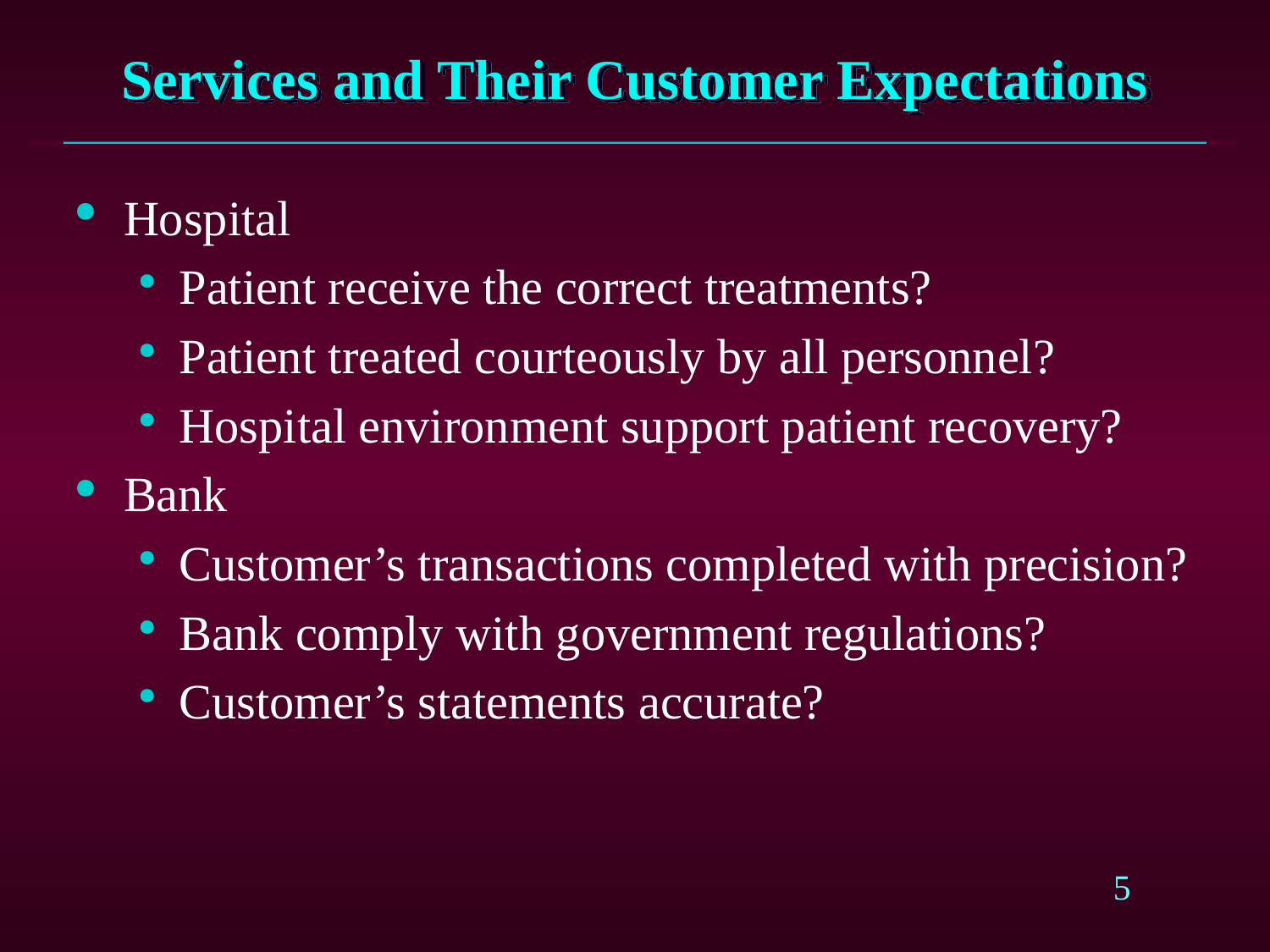

# Services and Their Customer Expectations
Hospital
Patient receive the correct treatments?
Patient treated courteously by all personnel?
Hospital environment support patient recovery?
Bank
Customer’s transactions completed with precision?
Bank comply with government regulations?
Customer’s statements accurate?